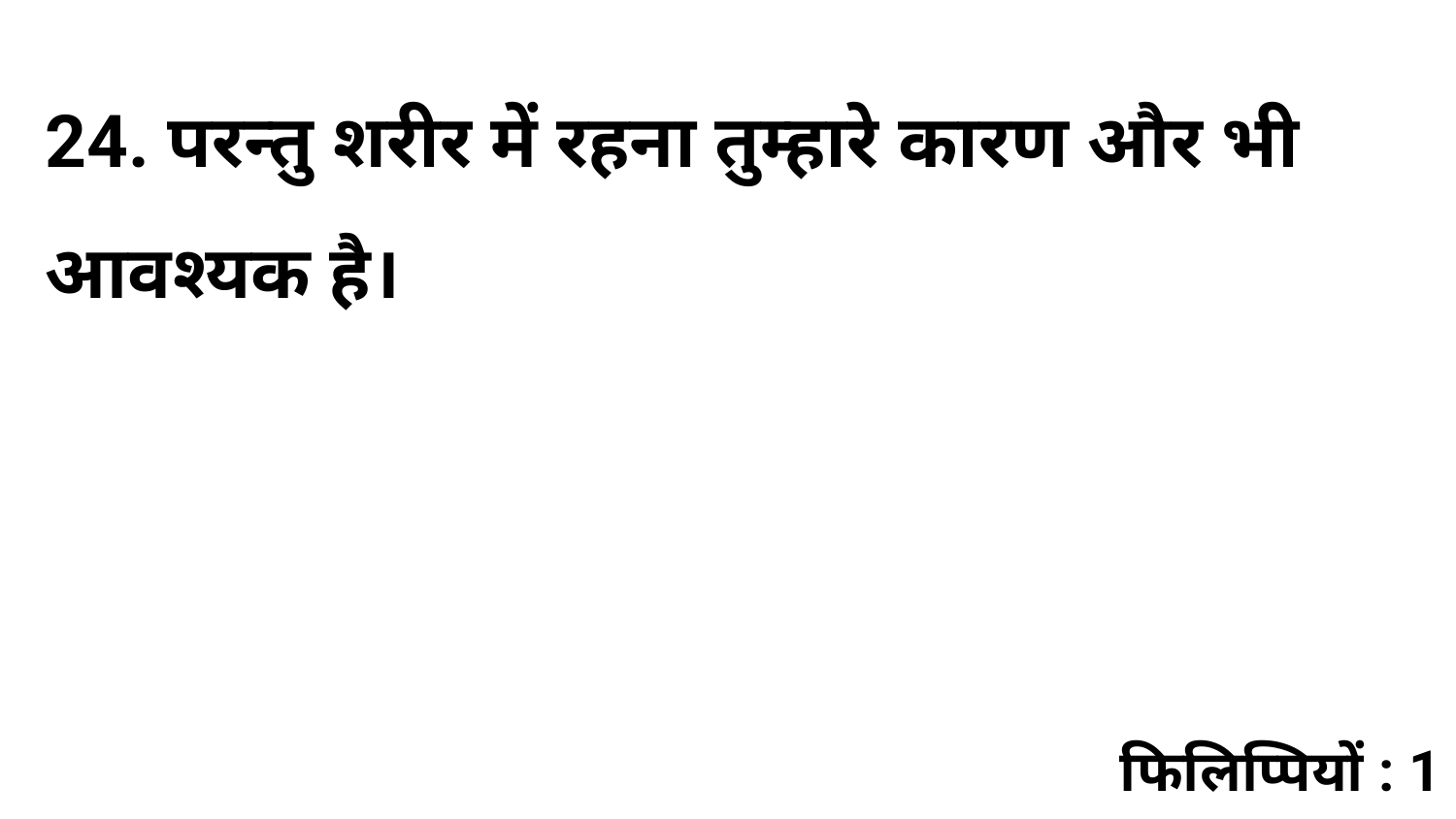

24. परन्तु शरीर में रहना तुम्हारे कारण और भी आवश्यक है।
फिलिप्पियों : 1